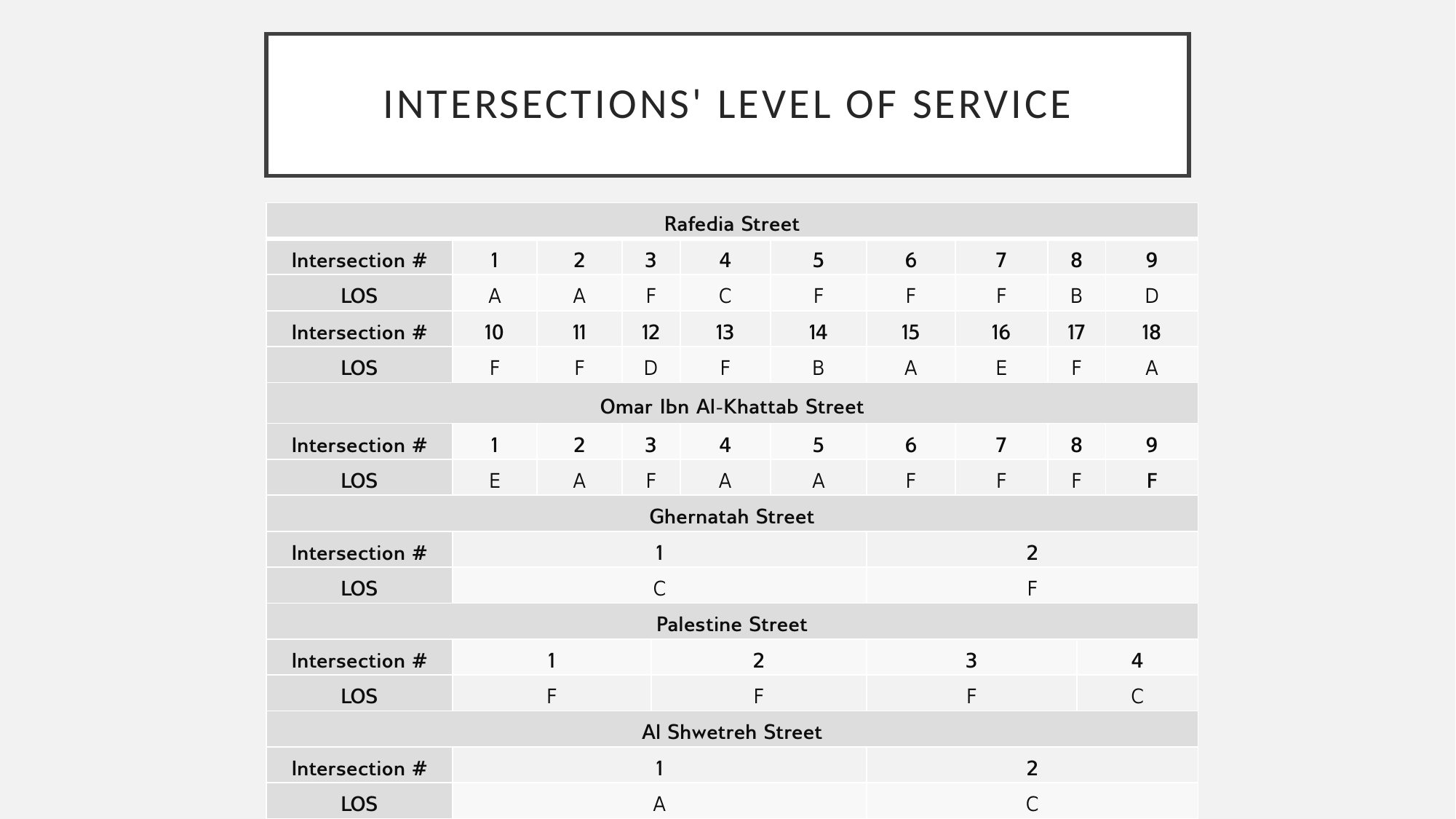

# Intersections' Level of Service
| Rafedia Street |  |  |  |  |  |  |  |  |  |  |  |
| --- | --- | --- | --- | --- | --- | --- | --- | --- | --- | --- | --- |
| Intersection # | 1 | 2 | 3 |  | 4 | 5 | 6 | 7 | 8 |  | 9 |
| LOS | A | A | F |  | C | F | F | F | B |  | D |
| Intersection # | 10 | 11 | 12 |  | 13 | 14 | 15 | 16 | 17 |  | 18 |
| LOS | F | F | D |  | F | B | A | E | F |  | A |
| Omar Ibn Al-Khattab Street |  |  |  |  |  |  |  |  |  |  |  |
| Intersection # | 1 | 2 | 3 |  | 4 | 5 | 6 | 7 | 8 |  | 9 |
| LOS | E | A | F |  | A | A | F | F | F |  | F |
| Ghernatah Street |  |  |  |  |  |  |  |  |  |  |  |
| Intersection # | 1 |  |  |  |  |  | 2 |  |  |  |  |
| LOS | C |  |  |  |  |  | F |  |  |  |  |
| Palestine Street |  |  |  |  |  |  |  |  |  |  |  |
| Intersection # | 1 |  |  | 2 |  |  | 3 |  |  | 4 |  |
| LOS | F |  |  | F |  |  | F |  |  | C |  |
| Al Shwetreh Street |  |  |  |  |  |  |  |  |  |  |  |
| Intersection # | 1 |  |  |  |  |  | 2 |  |  |  |  |
| LOS | A |  |  |  |  |  | C |  |  |  |  |